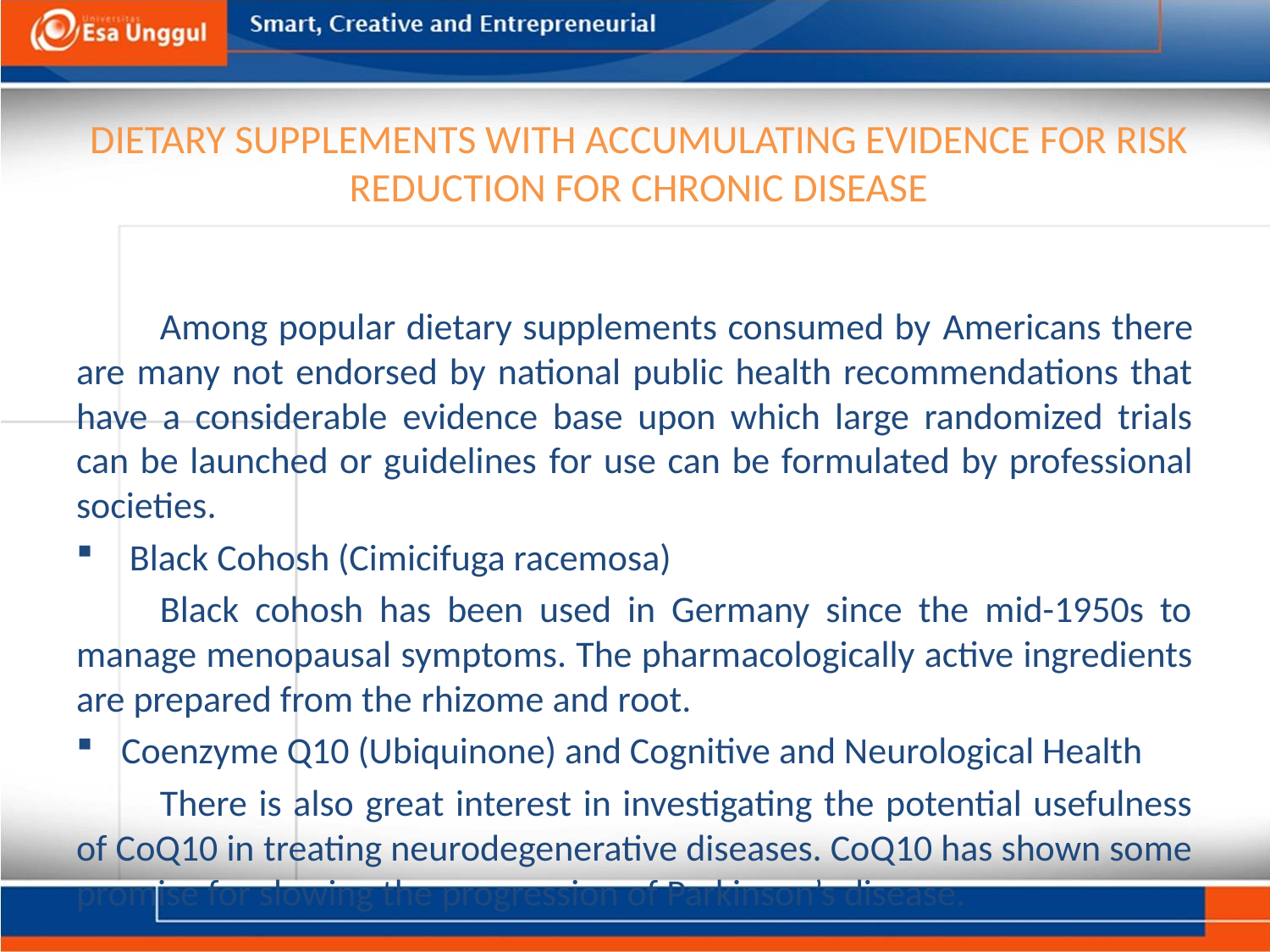

# DIETARY SUPPLEMENTS WITH ACCUMULATING EVIDENCE FOR RISK REDUCTION FOR CHRONIC DISEASE
	Among popular dietary supplements consumed by Americans there are many not endorsed by national public health recommendations that have a considerable evidence base upon which large randomized trials can be launched or guidelines for use can be formulated by professional societies.
 Black Cohosh (Cimicifuga racemosa)
	Black cohosh has been used in Germany since the mid-1950s to manage menopausal symptoms. The pharmacologically active ingredients are prepared from the rhizome and root.
Coenzyme Q10 (Ubiquinone) and Cognitive and Neurological Health
	There is also great interest in investigating the potential usefulness of CoQ10 in treating neurodegenerative diseases. CoQ10 has shown some promise for slowing the progression of Parkinson’s disease.